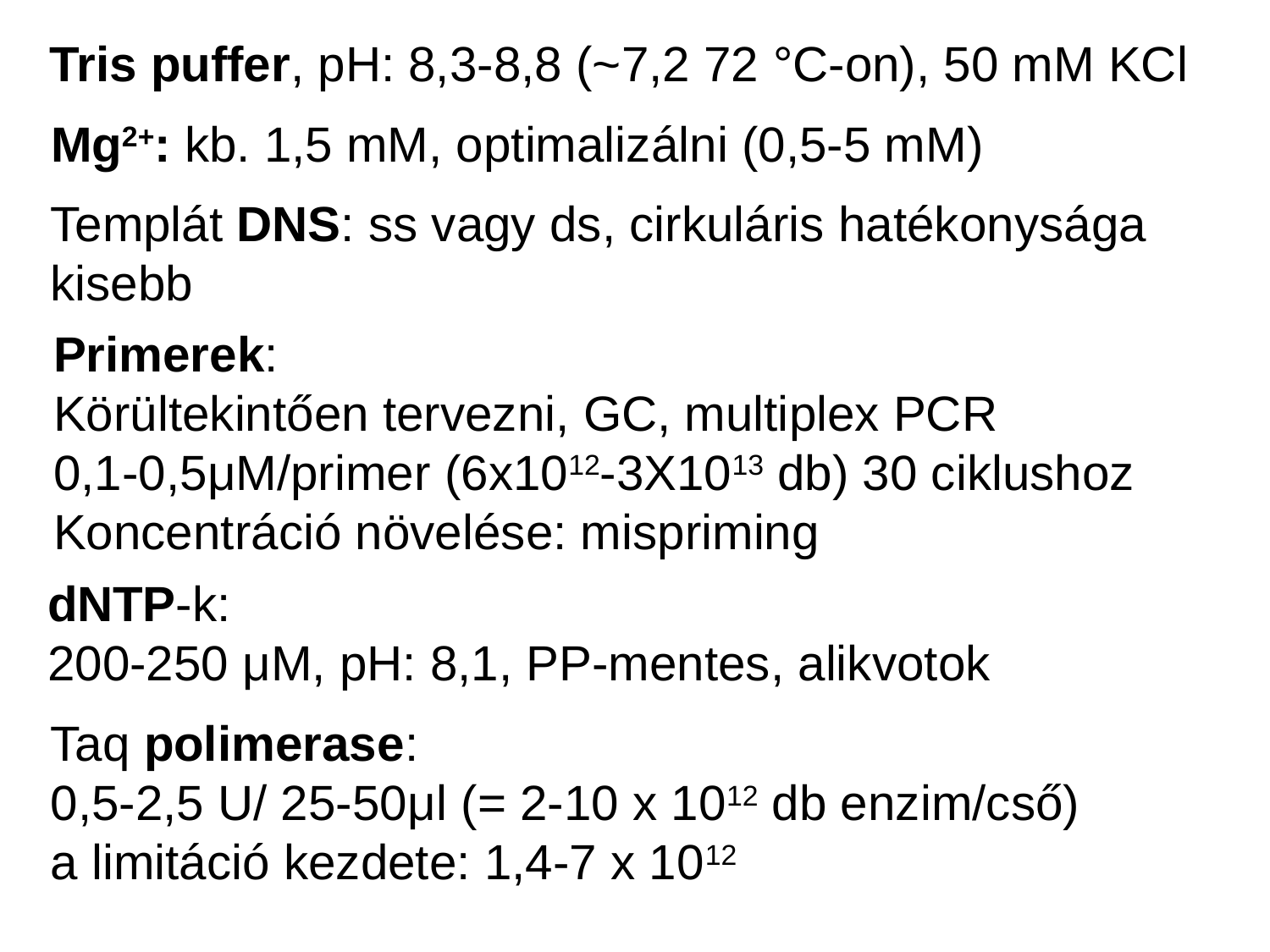

Tris puffer, pH: 8,3-8,8 (~7,2 72 °C-on), 50 mM KCl
Mg2+: kb. 1,5 mM, optimalizálni (0,5-5 mM)
Templát DNS: ss vagy ds, cirkuláris hatékonysága
kisebb
Primerek:
Körültekintően tervezni, GC, multiplex PCR
0,1-0,5μM/primer (6x1012-3X1013 db) 30 ciklushoz
Koncentráció növelése: mispriming
dNTP-k:
200-250 μM, pH: 8,1, PP-mentes, alikvotok
Taq polimerase:
0,5-2,5 U/ 25-50μl (= 2-10 x 1012 db enzim/cső)
a limitáció kezdete: 1,4-7 x 1012